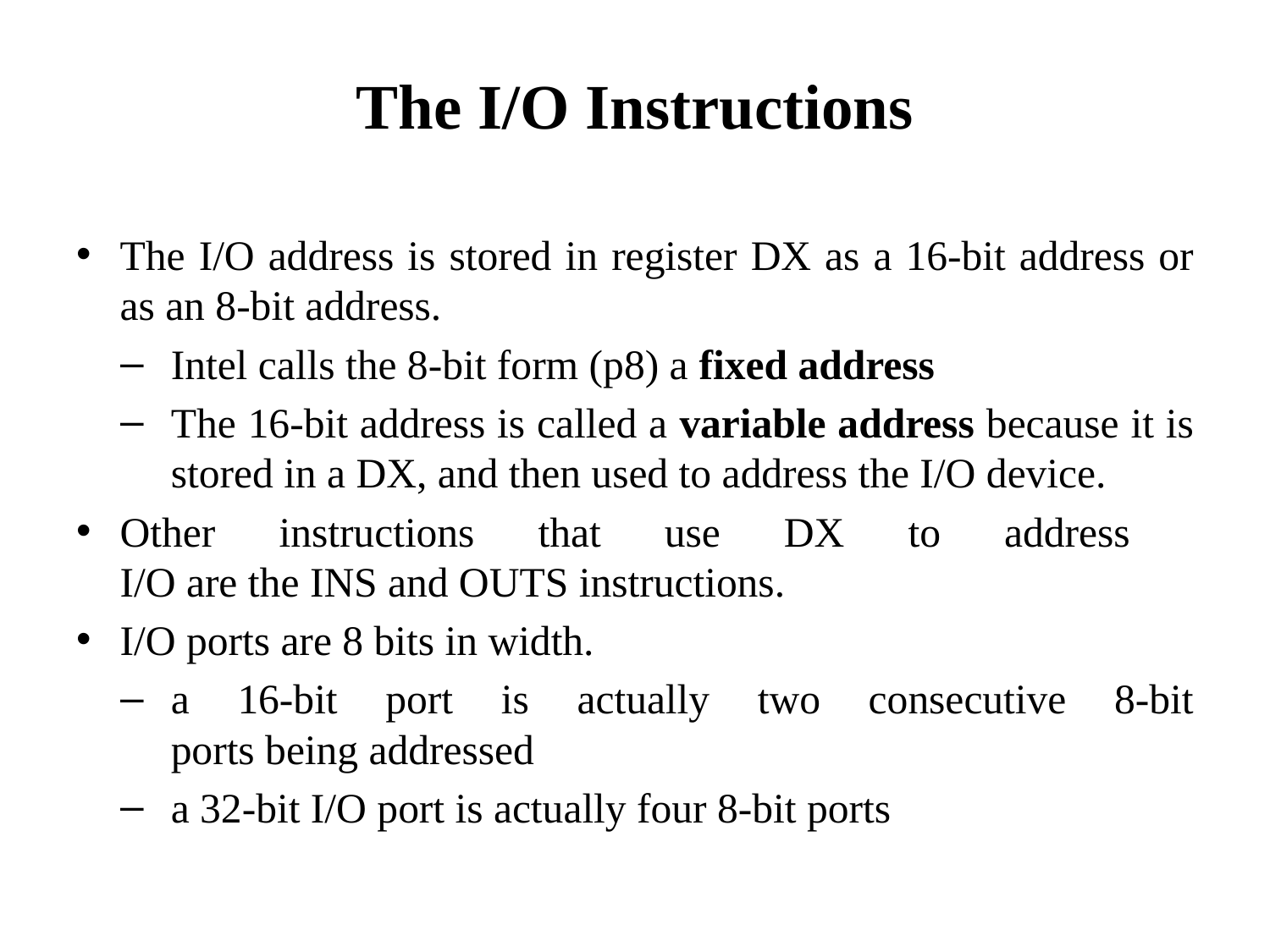

# The I/O Instructions
The I/O address is stored in register DX as a 16-bit address or as an 8-bit address.
Intel calls the 8-bit form (p8) a fixed address
The 16-bit address is called a variable address because it is stored in a DX, and then used to address the I/O device.
Other instructions that use DX to address
I/O are the INS and OUTS instructions.
I/O ports are 8 bits in width.
a 16-bit port is actually two consecutive 8-bit
ports being addressed
a 32-bit I/O port is actually four 8-bit ports